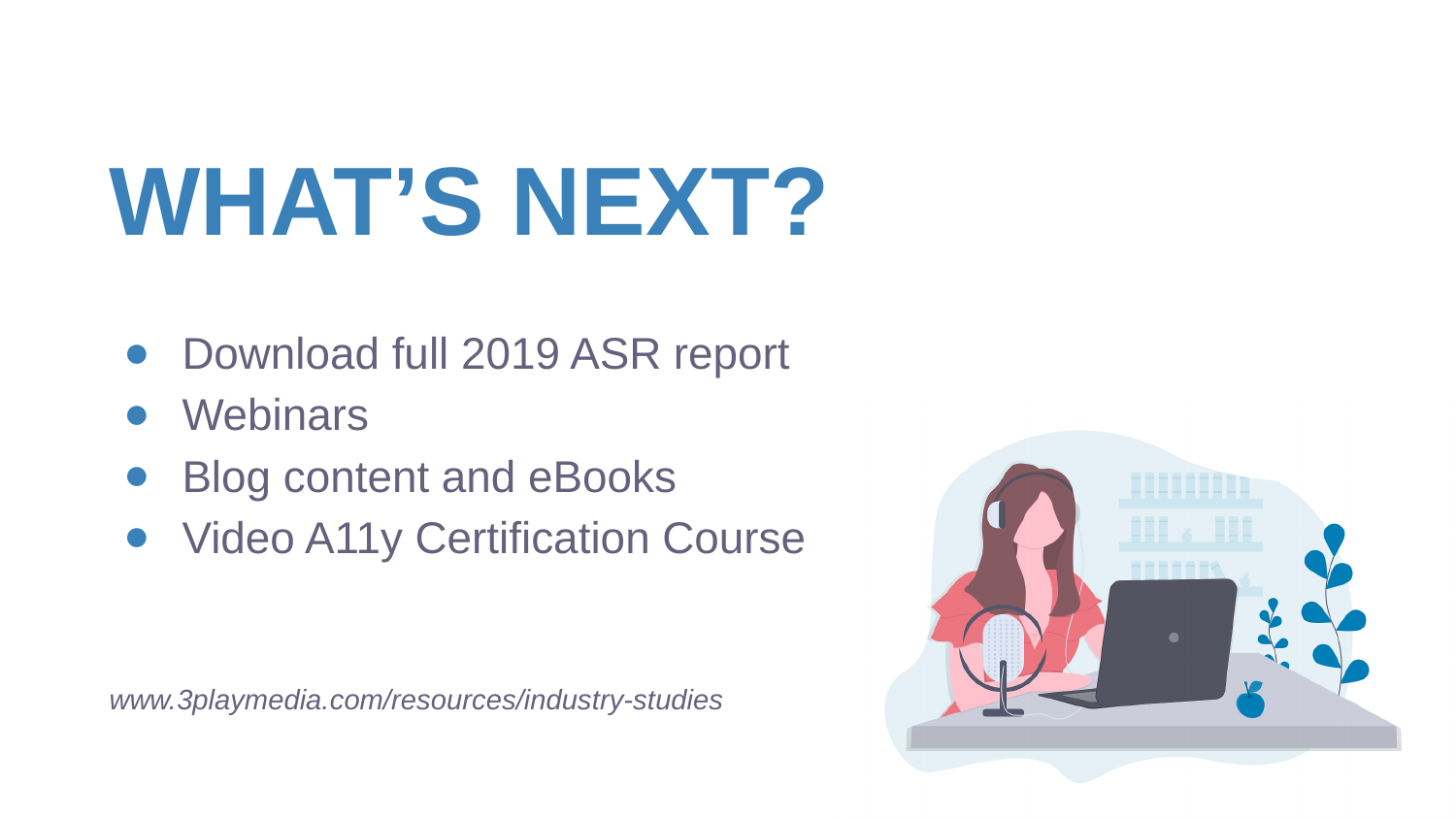

WHAT’S NEXT?
Download full 2019 ASR report
Webinars
Blog content and eBooks
Video A11y Certification Course

www.3playmedia.com/resources/industry-studies